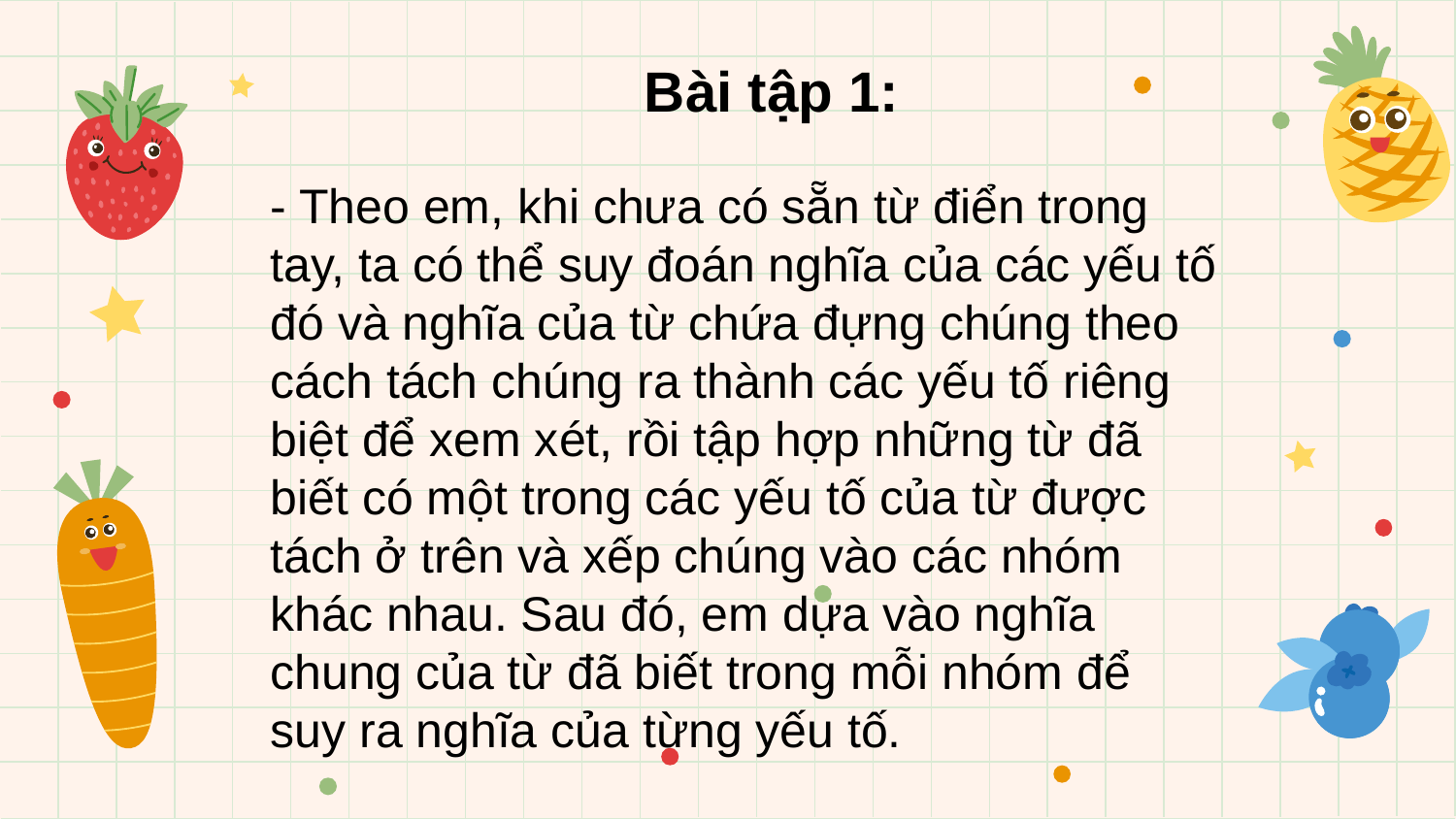

Bài tập 1:

- Theo em, khi chưa có sẵn từ điển trong tay, ta có thể suy đoán nghĩa của các yếu tố đó và nghĩa của từ chứa đựng chúng theo cách tách chúng ra thành các yếu tố riêng biệt để xem xét, rồi tập hợp những từ đã biết có một trong các yếu tố của từ được tách ở trên và xếp chúng vào các nhóm khác nhau. Sau đó, em dựa vào nghĩa chung của từ đã biết trong mỗi nhóm để suy ra nghĩa của từng yếu tố.